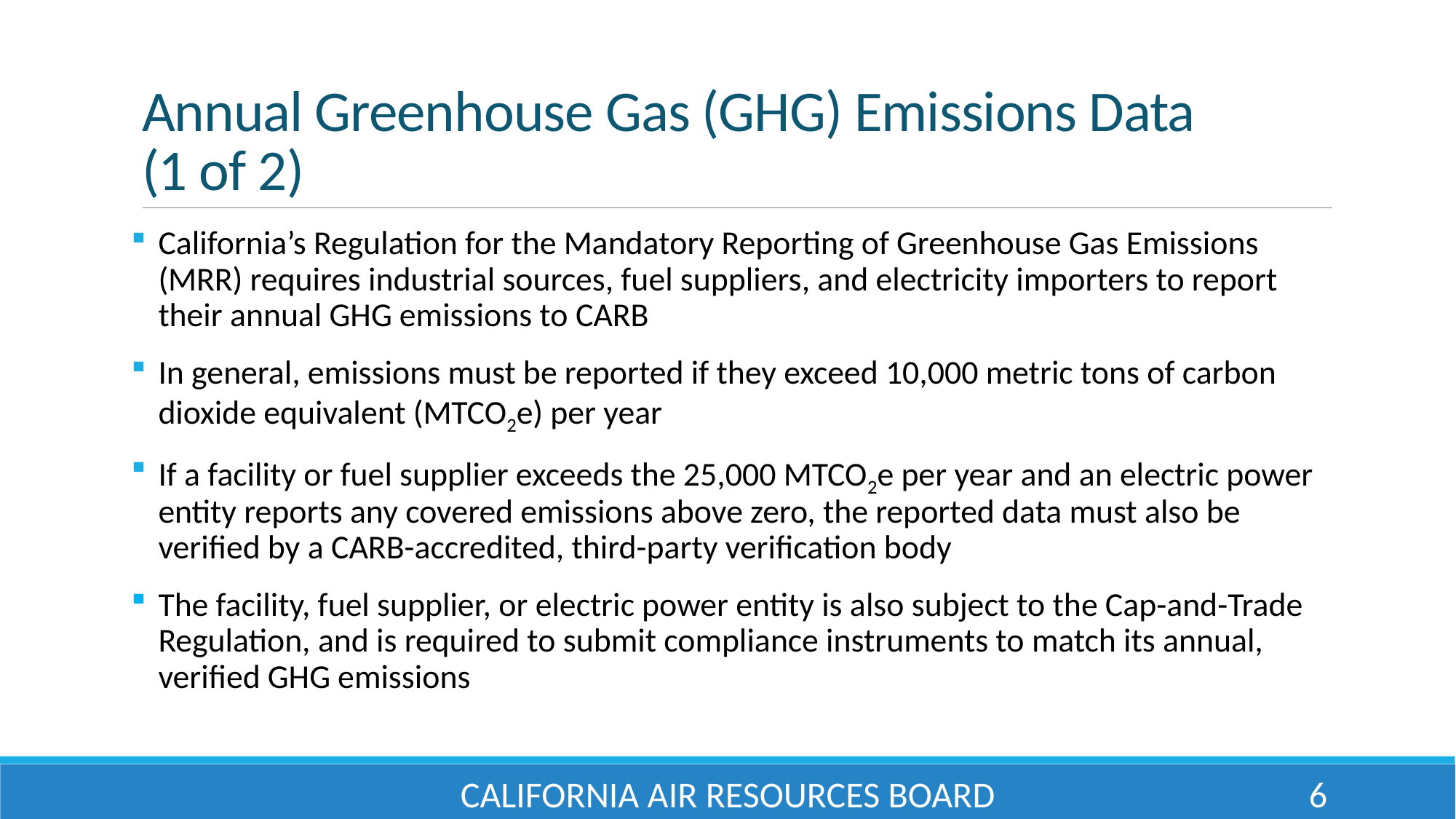

# Annual Greenhouse Gas (GHG) Emissions Data (1 of 2)
California’s Regulation for the Mandatory Reporting of Greenhouse Gas Emissions (MRR) requires industrial sources, fuel suppliers, and electricity importers to report their annual GHG emissions to CARB
In general, emissions must be reported if they exceed 10,000 metric tons of carbon dioxide equivalent (MTCO2e) per year
If a facility or fuel supplier exceeds the 25,000 MTCO2e per year and an electric power entity reports any covered emissions above zero, the reported data must also be verified by a CARB-accredited, third-party verification body
The facility, fuel supplier, or electric power entity is also subject to the Cap-and-Trade Regulation, and is required to submit compliance instruments to match its annual, verified GHG emissions
California Air Resources Board
6